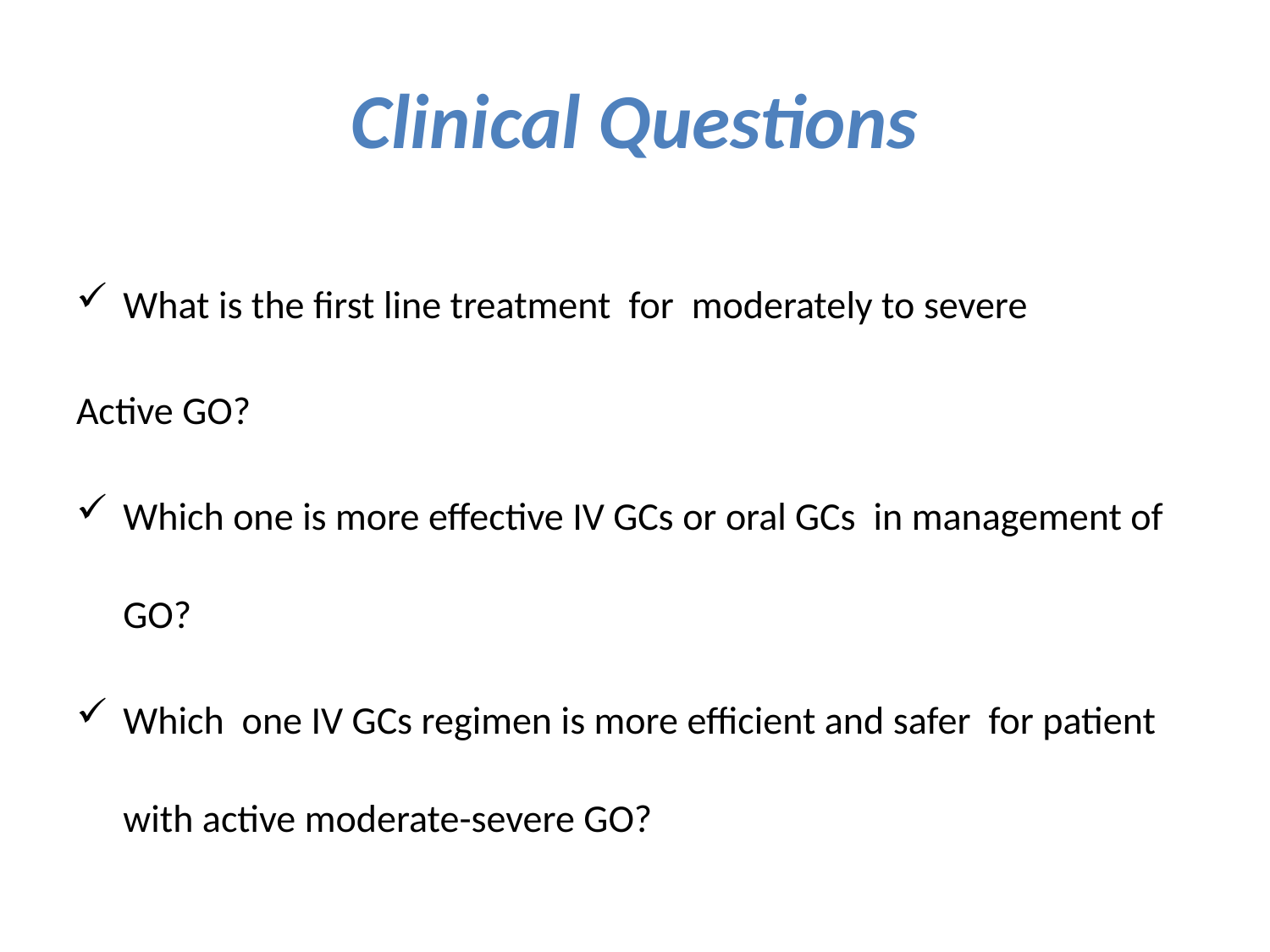

# Clinical Questions
What is the first line treatment  for  moderately to severe
Active GO?
Which one is more effective IV GCs or oral GCs  in management of GO?
Which  one IV GCs regimen is more efficient and safer  for patient with active moderate-severe GO?